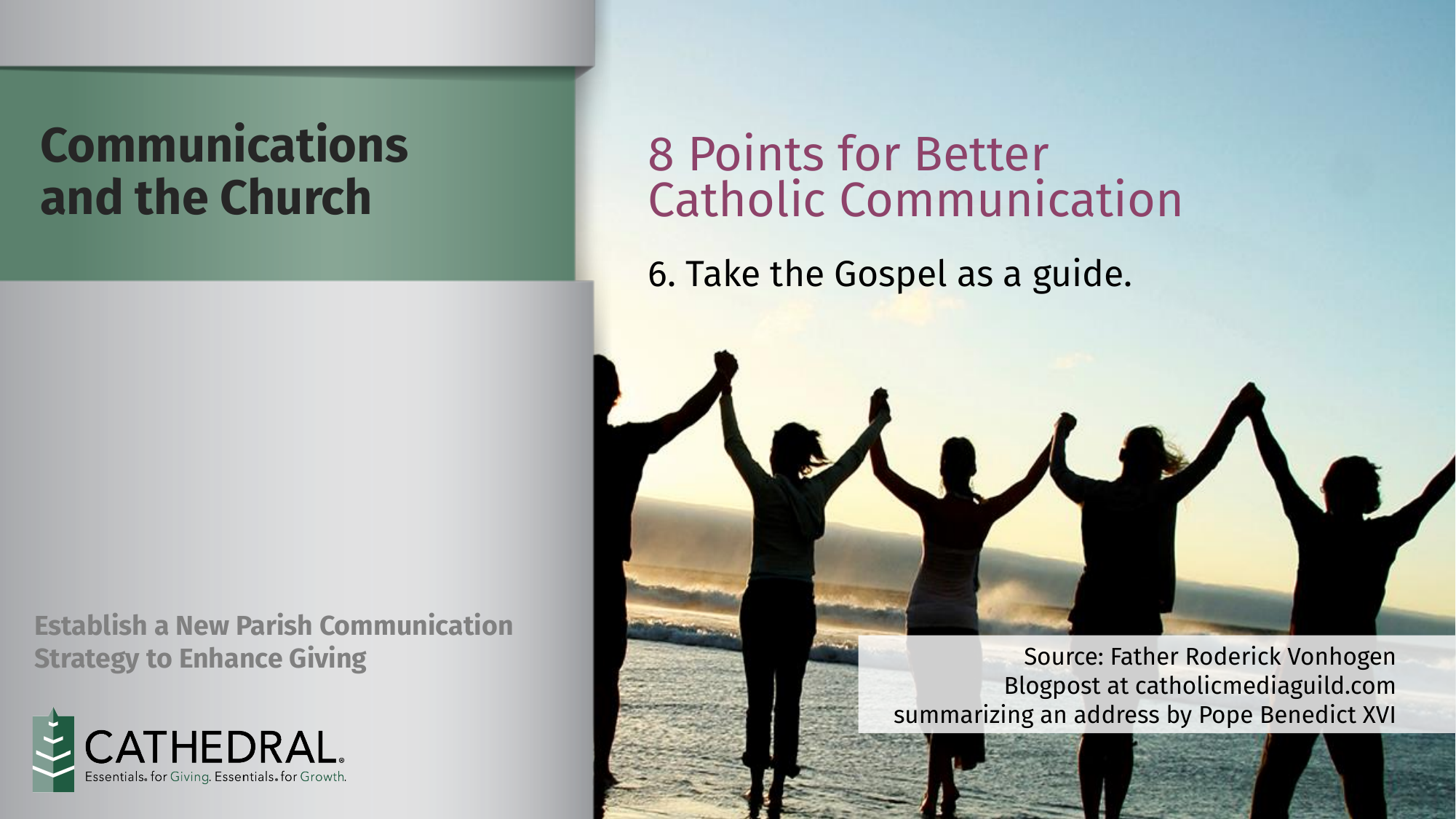

Communications and the Church
8 Points for Better Catholic Communication
6. Take the Gospel as a guide.
Source: Father Roderick Vonhogen
Blogpost at catholicmediaguild.com summarizing an address by Pope Benedict XVI